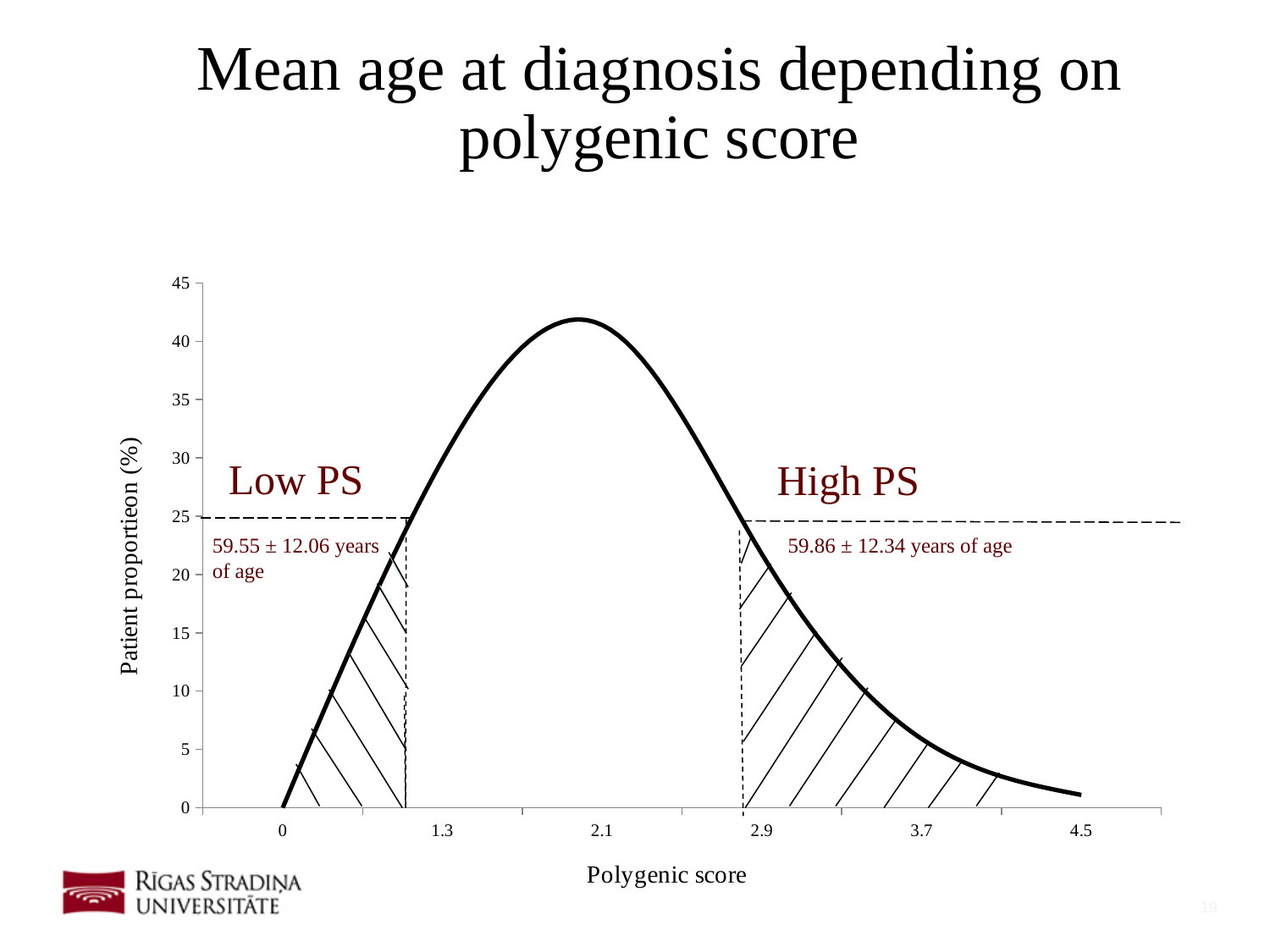

# Mean age at diagnosis depending on polygenic score

### Chart

| Category | Pacientu grupa |
|---|---|
| 0 | 0.0 |
| 1.3 | 29.84822934232715 |
| 2.1 | 41.39966273187184 |
| 2.9 | 21.753794266441822 |
| 3.7 | 5.902192242833053 |
| 4.5 | 1.0961214165261381 |
Low PS
59.55 ± 12.06 years
of age
59.86 ± 12.34 years of age